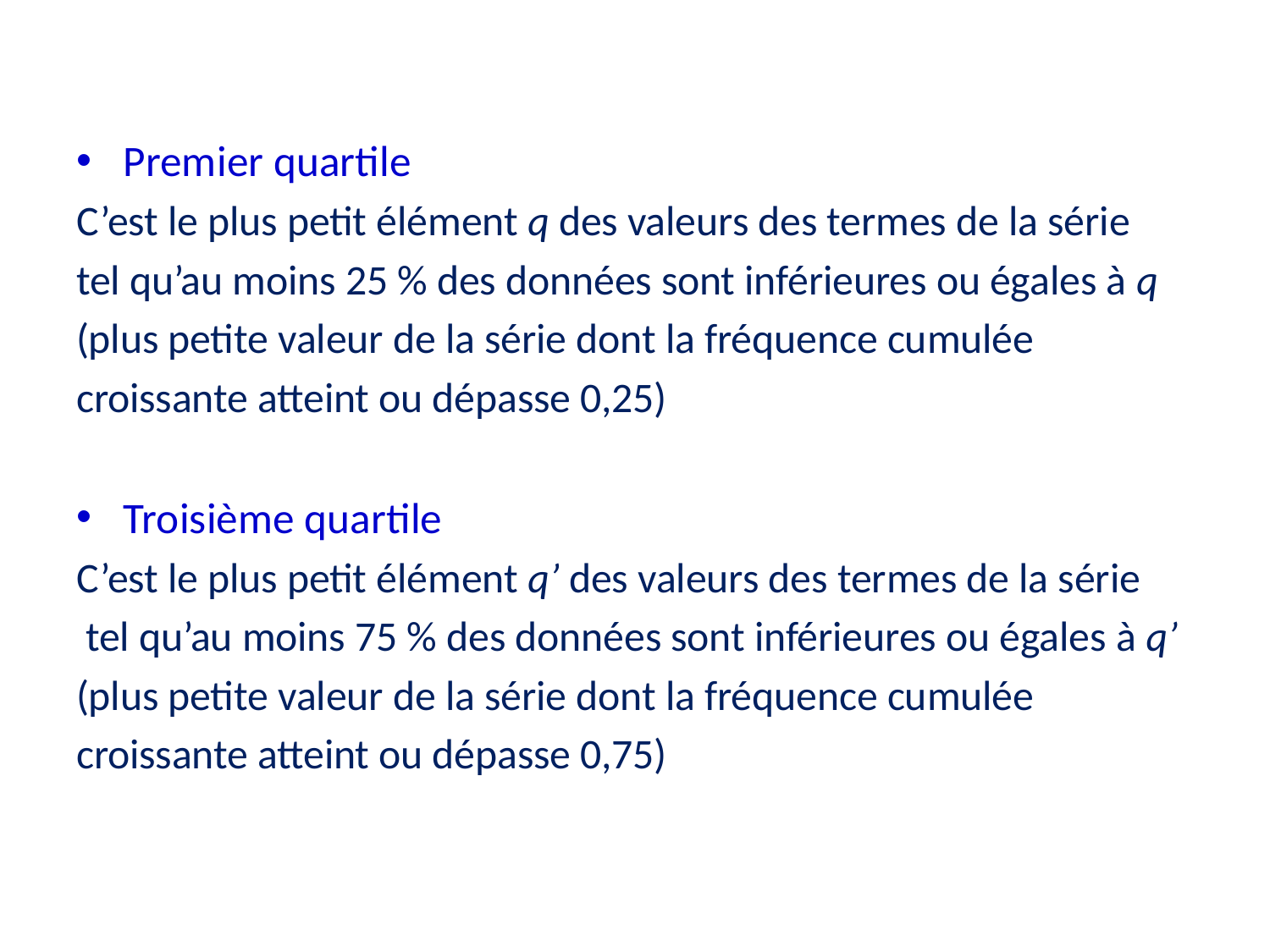

Premier quartile
C’est le plus petit élément q des valeurs des termes de la série
tel qu’au moins 25 % des données sont inférieures ou égales à q
(plus petite valeur de la série dont la fréquence cumulée
croissante atteint ou dépasse 0,25)

Troisième quartile
C’est le plus petit élément q’ des valeurs des termes de la série
 tel qu’au moins 75 % des données sont inférieures ou égales à q’
(plus petite valeur de la série dont la fréquence cumulée
croissante atteint ou dépasse 0,75)